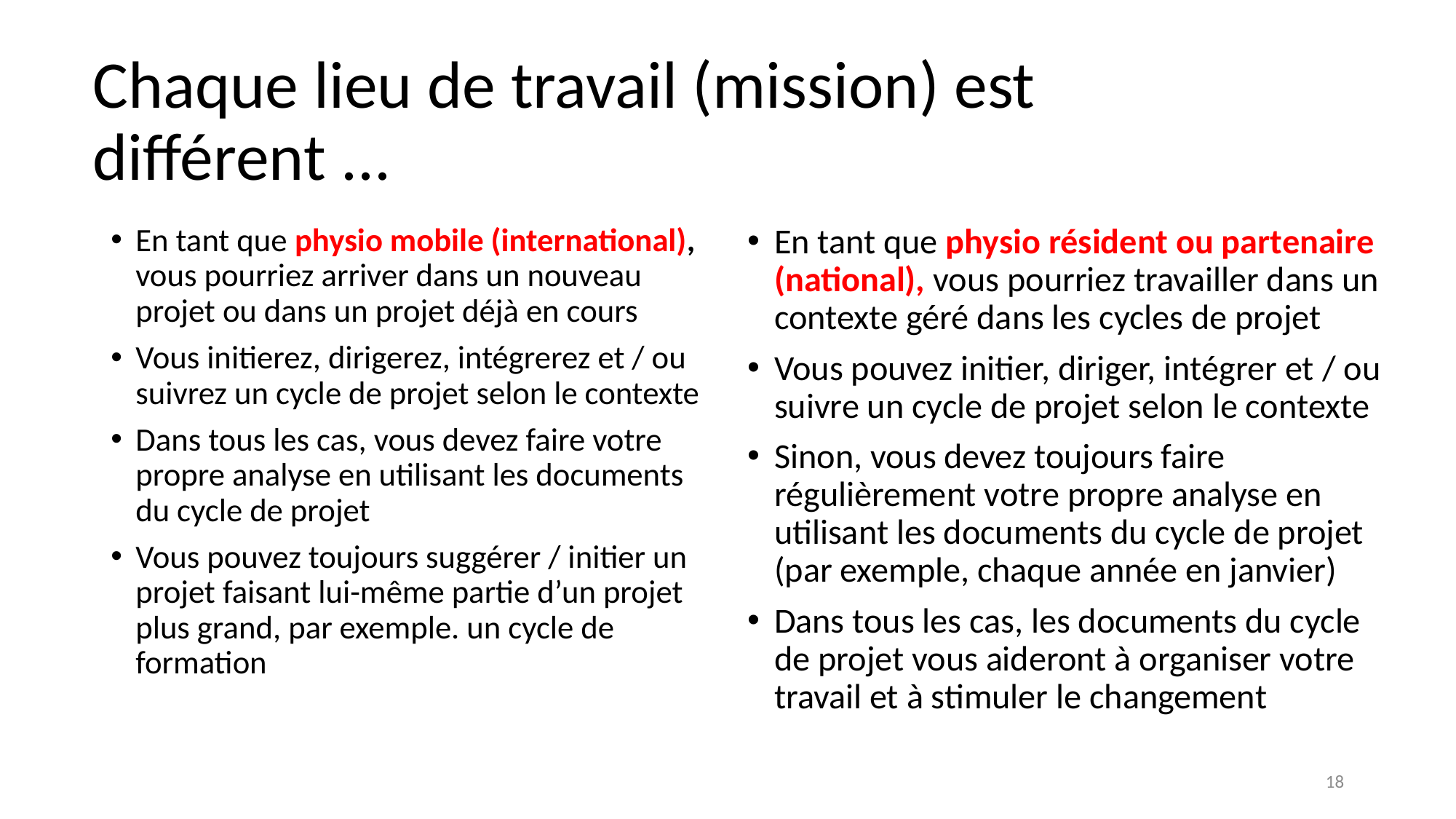

# Chaque lieu de travail (mission) est différent ...
En tant que physio mobile (international), vous pourriez arriver dans un nouveau projet ou dans un projet déjà en cours
Vous initierez, dirigerez, intégrerez et / ou suivrez un cycle de projet selon le contexte
Dans tous les cas, vous devez faire votre propre analyse en utilisant les documents du cycle de projet
Vous pouvez toujours suggérer / initier un projet faisant lui-même partie d’un projet plus grand, par exemple. un cycle de formation
En tant que physio résident ou partenaire (national), vous pourriez travailler dans un contexte géré dans les cycles de projet
Vous pouvez initier, diriger, intégrer et / ou suivre un cycle de projet selon le contexte
Sinon, vous devez toujours faire régulièrement votre propre analyse en utilisant les documents du cycle de projet (par exemple, chaque année en janvier)
Dans tous les cas, les documents du cycle de projet vous aideront à organiser votre travail et à stimuler le changement
18